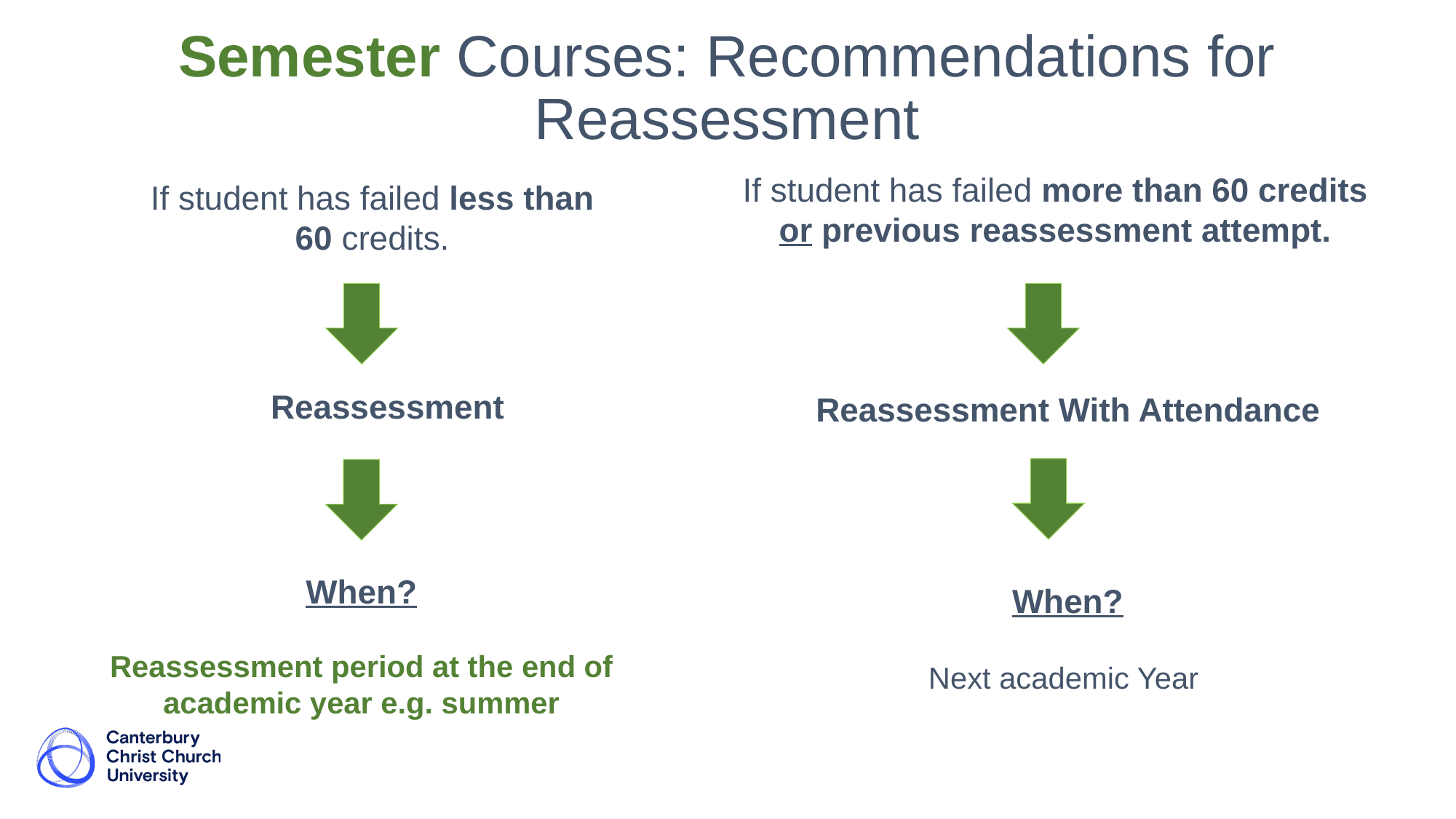

Semester Courses: Recommendations for Reassessment
If student has failed more than 60 credits
or previous reassessment attempt.

If student has failed less than 60 credits.

Reassessment

Reassessment With Attendance

When?

Reassessment period at the end of academic year e.g. summer

When?

Next academic Year